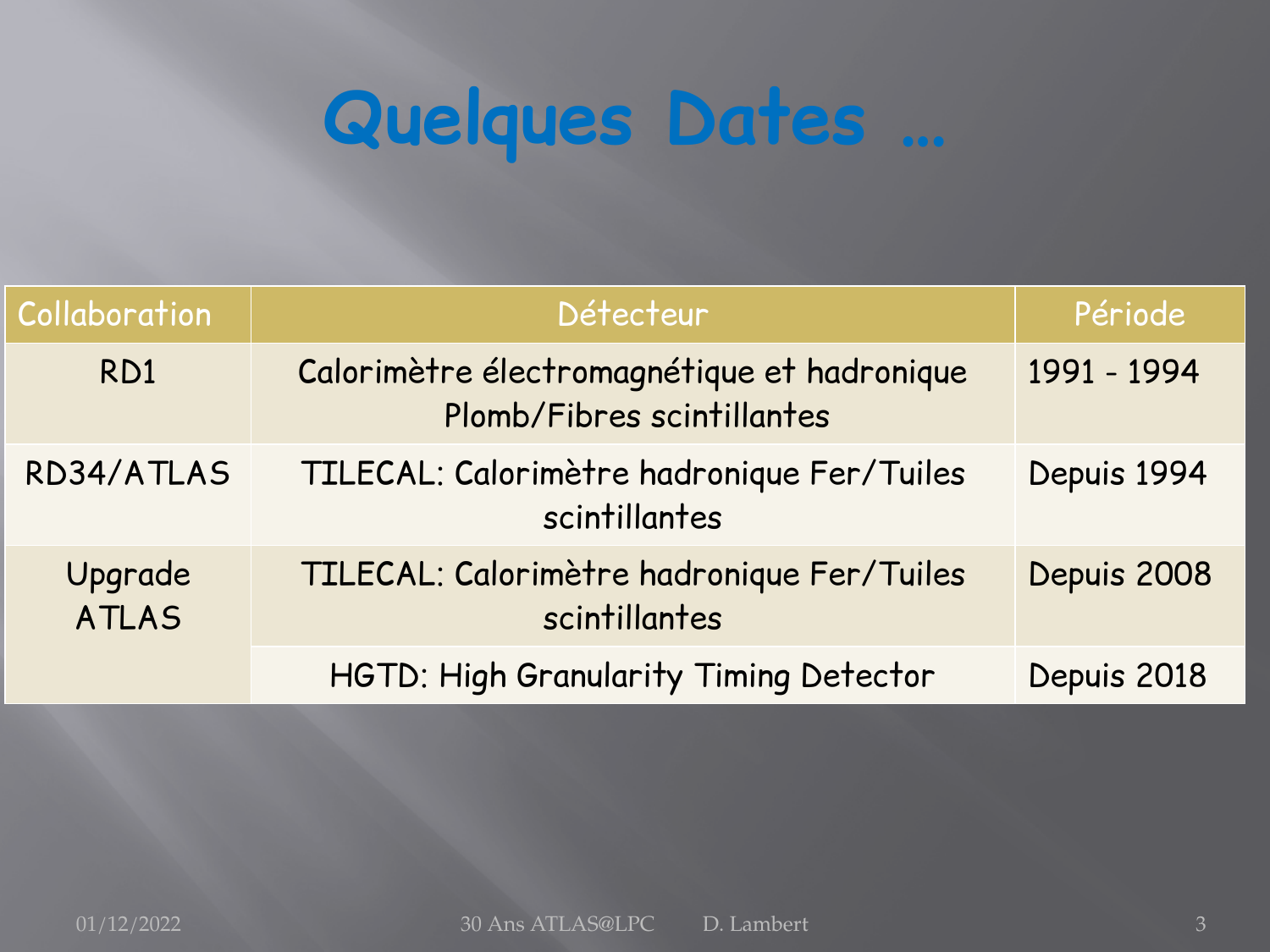

# Quelques Dates …
| Collaboration | Détecteur | Période |
| --- | --- | --- |
| RD1 | Calorimètre électromagnétique et hadronique Plomb/Fibres scintillantes | 1991 - 1994 |
| RD34/ATLAS | TILECAL: Calorimètre hadronique Fer/Tuiles scintillantes | Depuis 1994 |
| Upgrade ATLAS | TILECAL: Calorimètre hadronique Fer/Tuiles scintillantes | Depuis 2008 |
|  | HGTD: High Granularity Timing Detector | Depuis 2018 |
01/12/2022
30 Ans ATLAS@LPC         D. Lambert
3